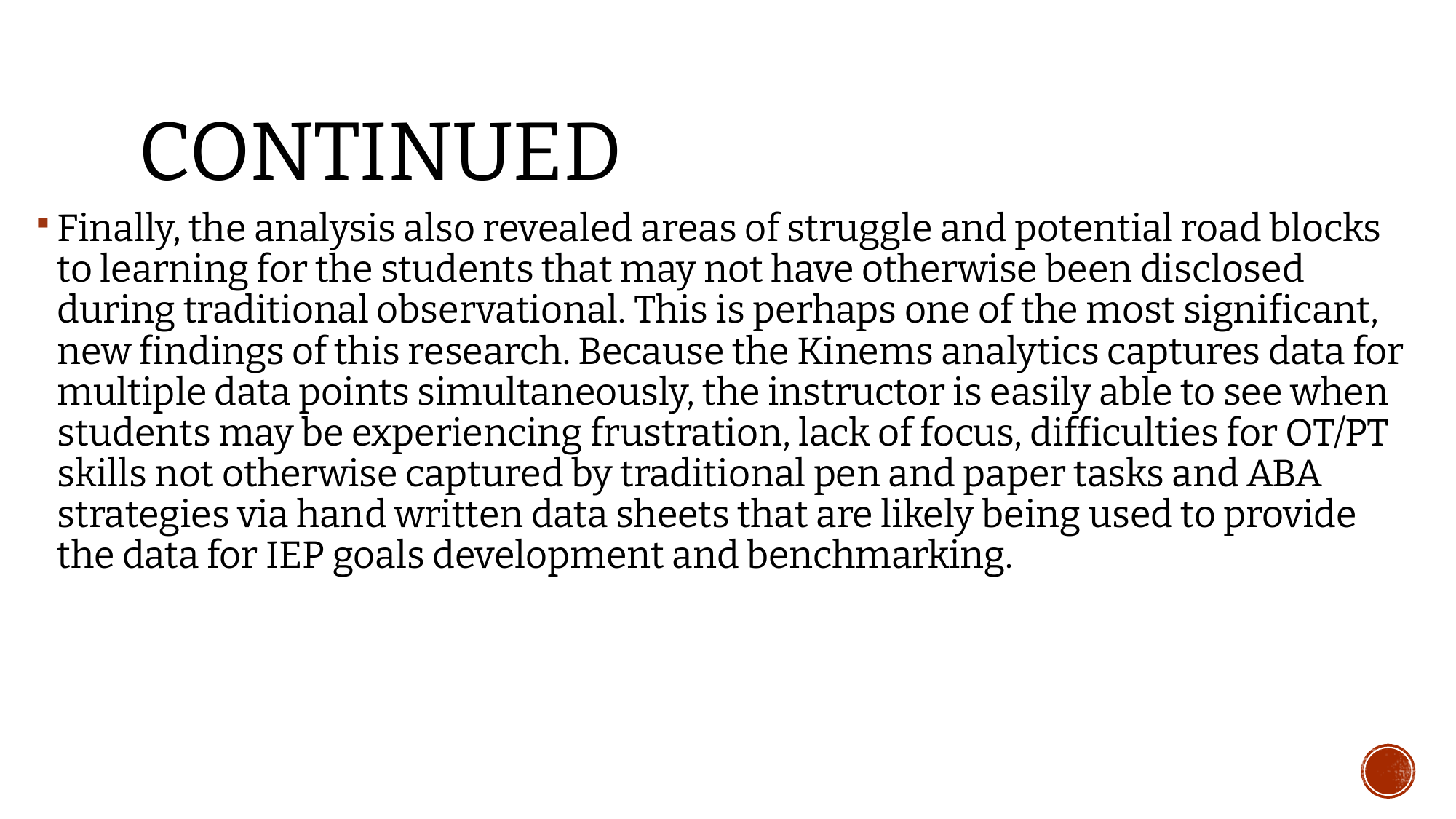

# Continued
Finally, the analysis also revealed areas of struggle and potential road blocks to learning for the students that may not have otherwise been disclosed during traditional observational. This is perhaps one of the most significant, new findings of this research. Because the Kinems analytics captures data for multiple data points simultaneously, the instructor is easily able to see when students may be experiencing frustration, lack of focus, difficulties for OT/PT skills not otherwise captured by traditional pen and paper tasks and ABA strategies via hand written data sheets that are likely being used to provide the data for IEP goals development and benchmarking.